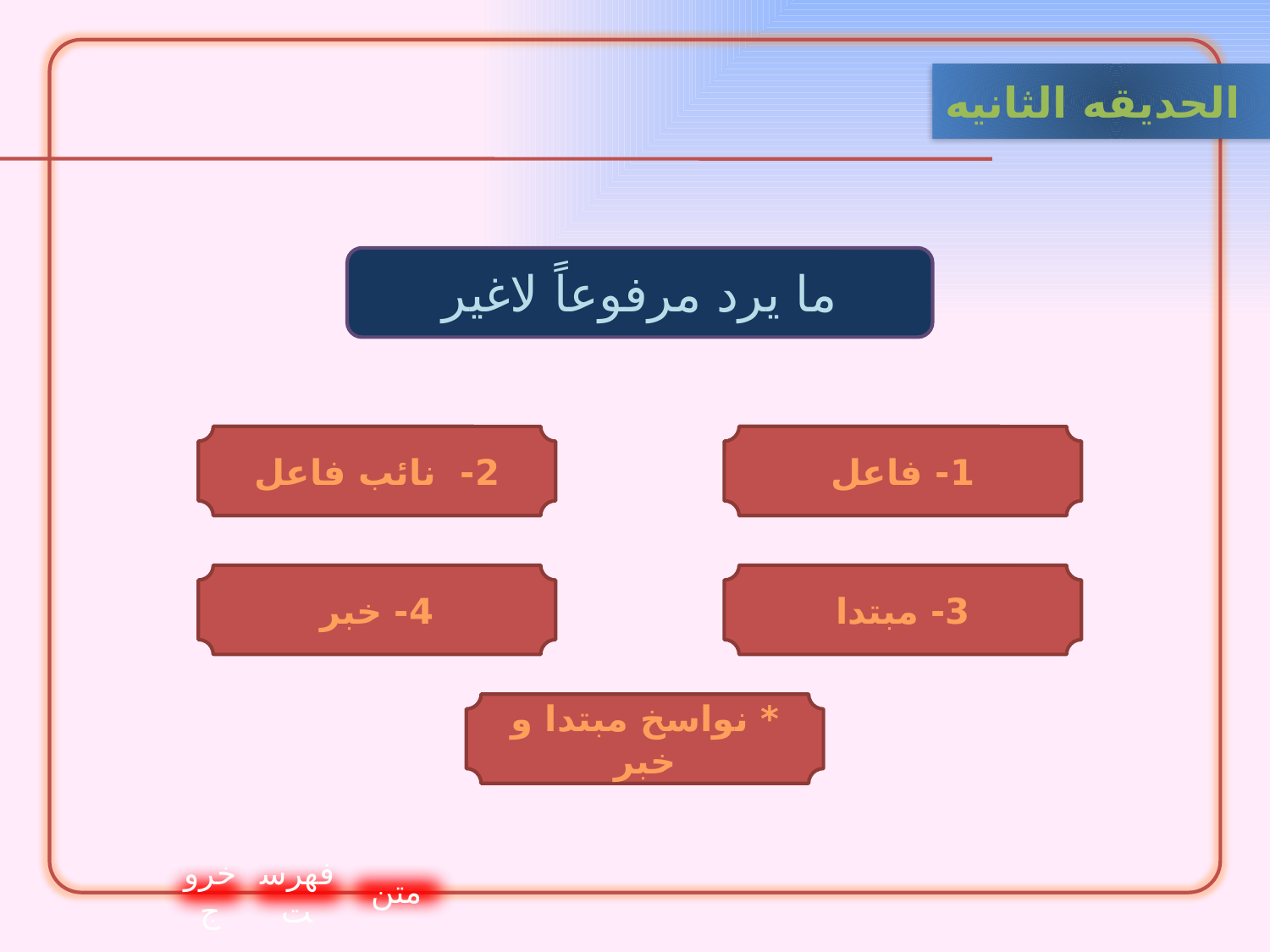

الحدیقه الثانيه
ما يرد مرفوعاً لاغير
2-  نائب فاعل
1- فاعل
4- خبر
3- مبتدا
* نواسخ مبتدا و خبر
خروج
فهرست
متن